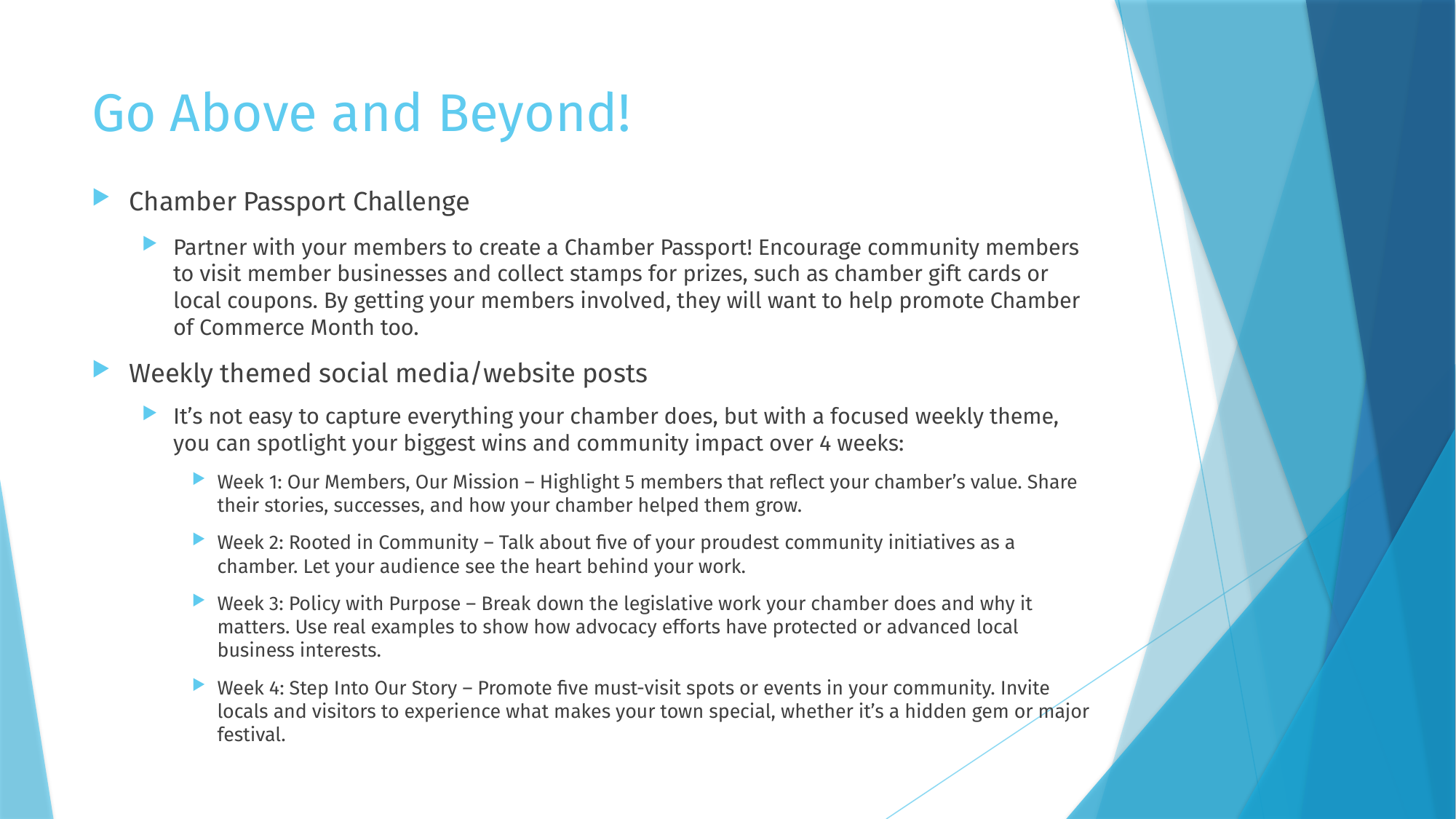

# Go Above and Beyond!
Chamber Passport Challenge
Partner with your members to create a Chamber Passport! Encourage community members to visit member businesses and collect stamps for prizes, such as chamber gift cards or local coupons. By getting your members involved, they will want to help promote Chamber of Commerce Month too.
Weekly themed social media/website posts
It’s not easy to capture everything your chamber does, but with a focused weekly theme, you can spotlight your biggest wins and community impact over 4 weeks:
Week 1: Our Members, Our Mission – Highlight 5 members that reflect your chamber’s value. Share their stories, successes, and how your chamber helped them grow.
Week 2: Rooted in Community – Talk about five of your proudest community initiatives as a chamber. Let your audience see the heart behind your work.
Week 3: Policy with Purpose – Break down the legislative work your chamber does and why it matters. Use real examples to show how advocacy efforts have protected or advanced local business interests.
Week 4: Step Into Our Story – Promote five must-visit spots or events in your community. Invite locals and visitors to experience what makes your town special, whether it’s a hidden gem or major festival.